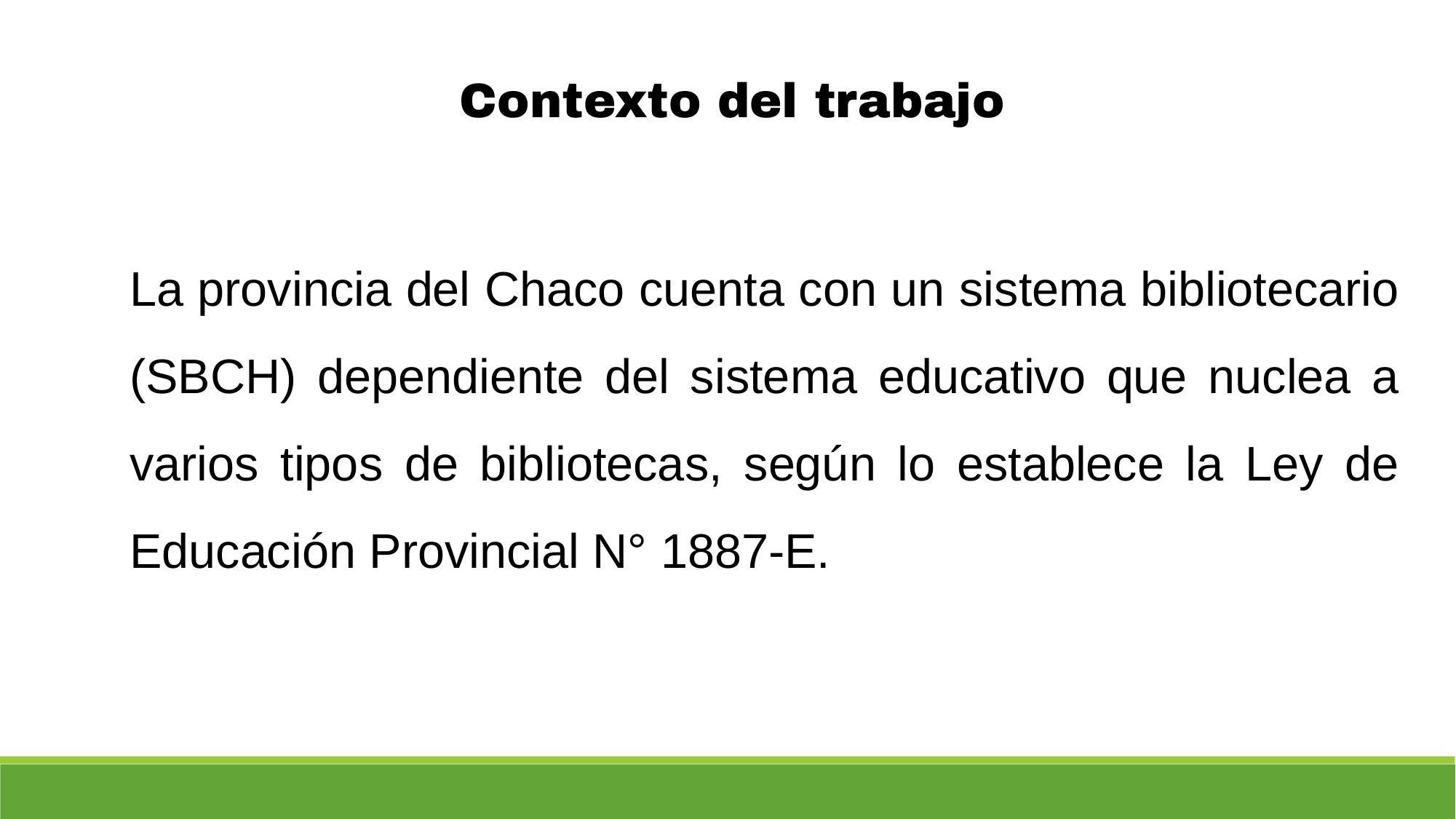

Contexto del trabajo
La provincia del Chaco cuenta con un sistema bibliotecario (SBCH) dependiente del sistema educativo que nuclea a varios tipos de bibliotecas, según lo establece la Ley de Educación Provincial N° 1887-E.